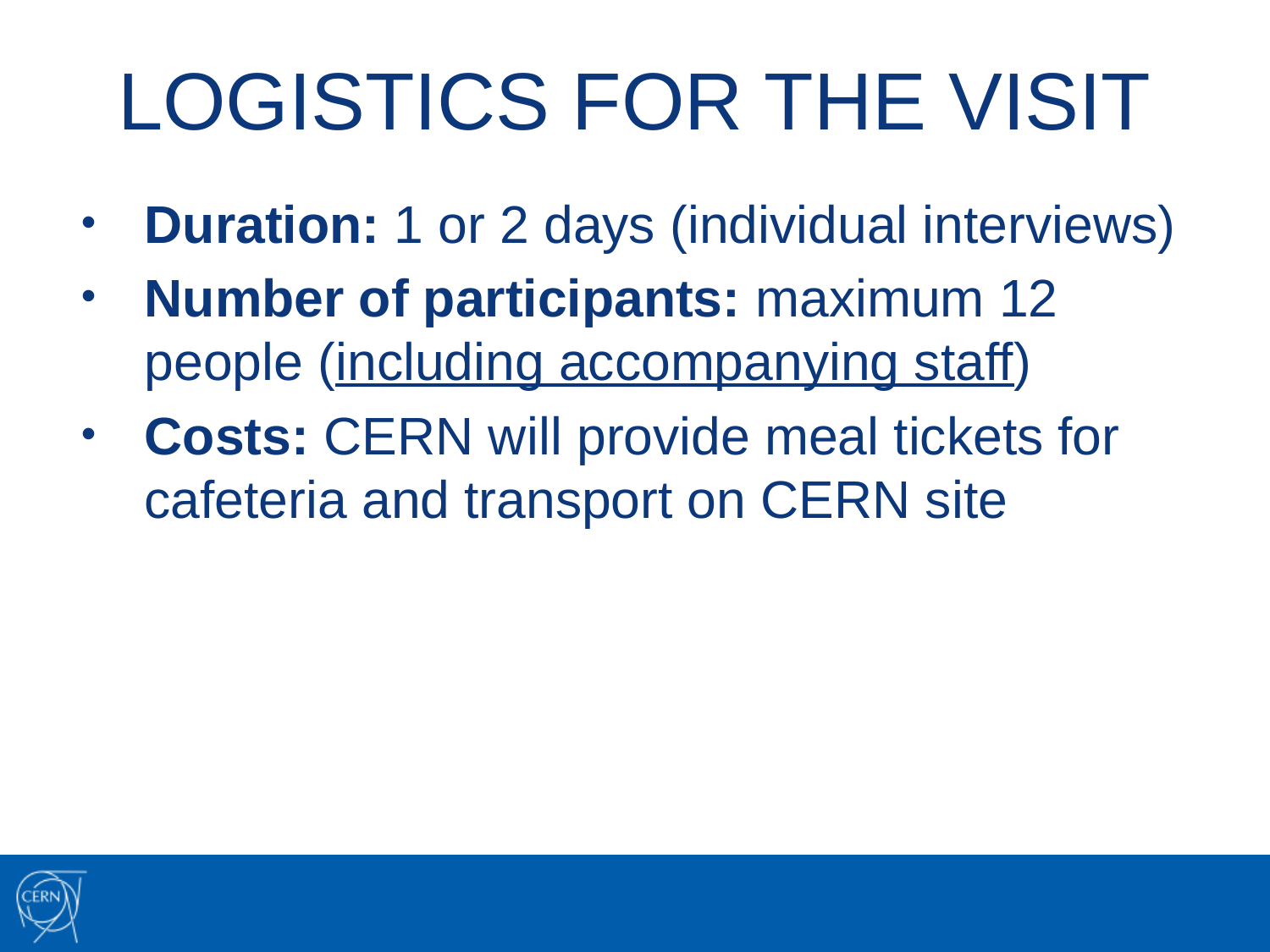

# LOGISTICS FOR THE VISIT
Duration: 1 or 2 days (individual interviews)
Number of participants: maximum 12 people (including accompanying staff)
Costs: CERN will provide meal tickets for cafeteria and transport on CERN site